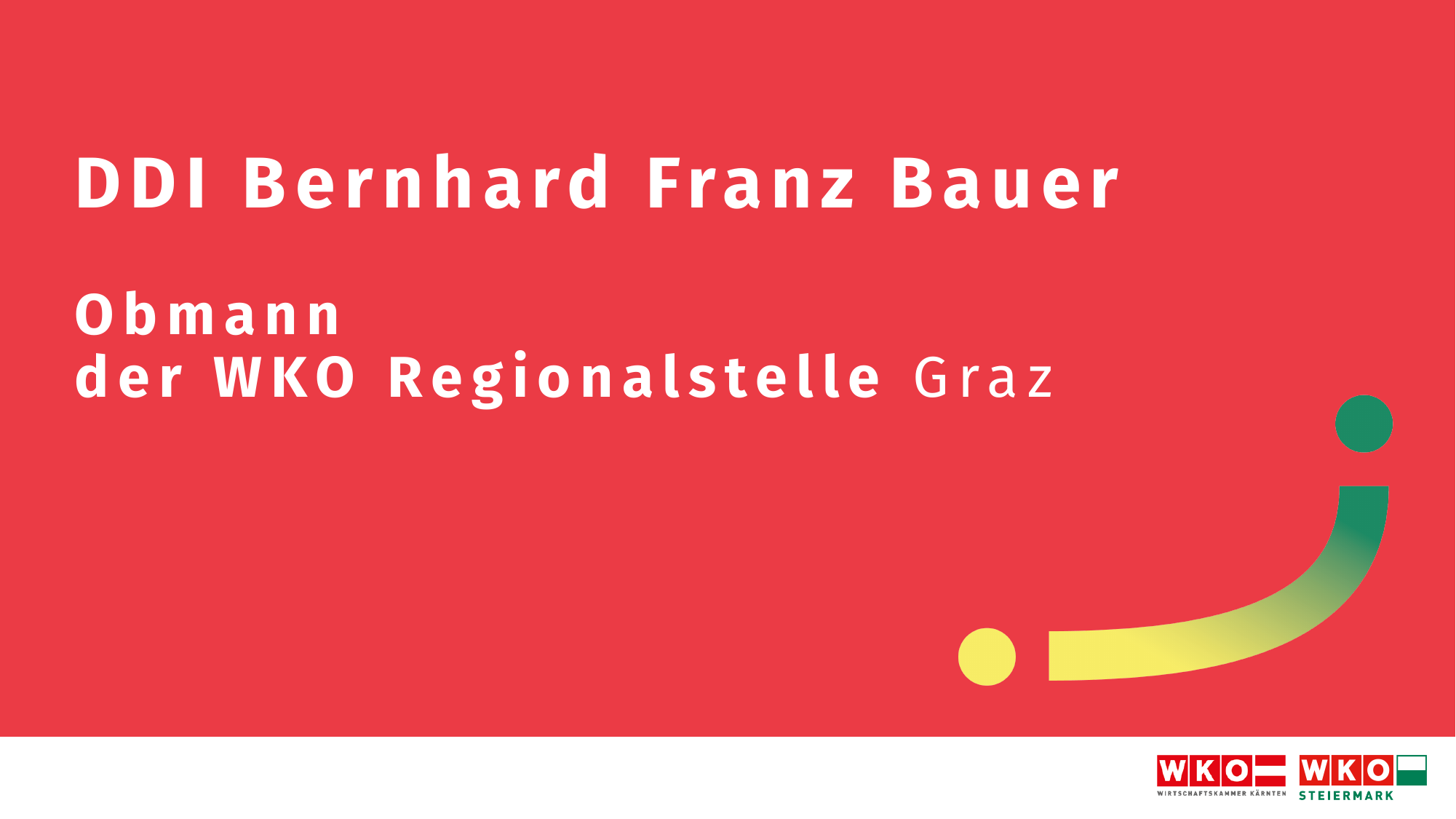

# DDI Bernhard Franz Bauer Obmann der WKO Regionalstelle Graz